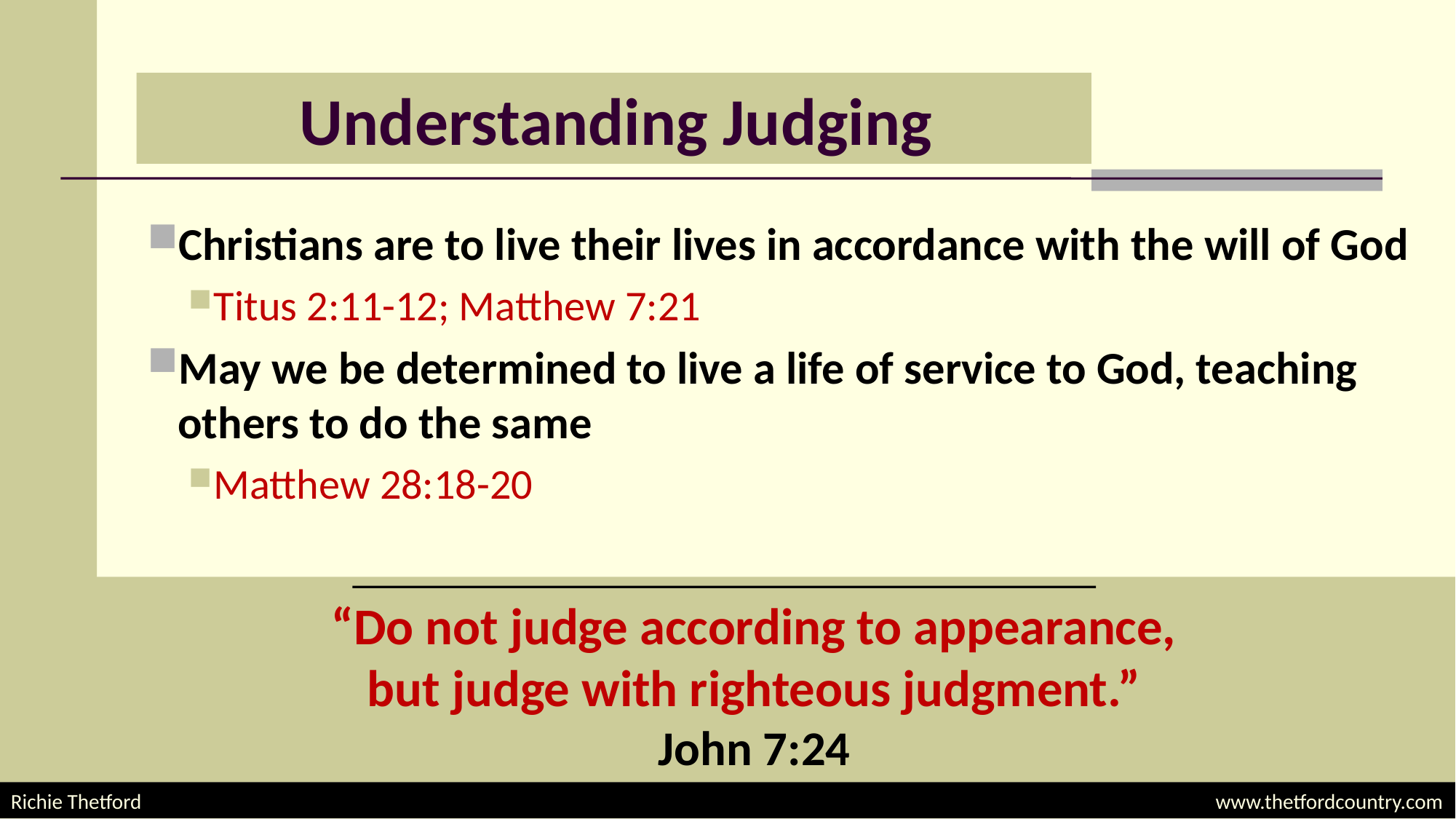

# Understanding Judging
Christians are to live their lives in accordance with the will of God
Titus 2:11-12; Matthew 7:21
May we be determined to live a life of service to God, teaching others to do the same
Matthew 28:18-20

“Do not judge according to appearance,
but judge with righteous judgment.”
John 7:24
Richie Thetford									                        www.thetfordcountry.com